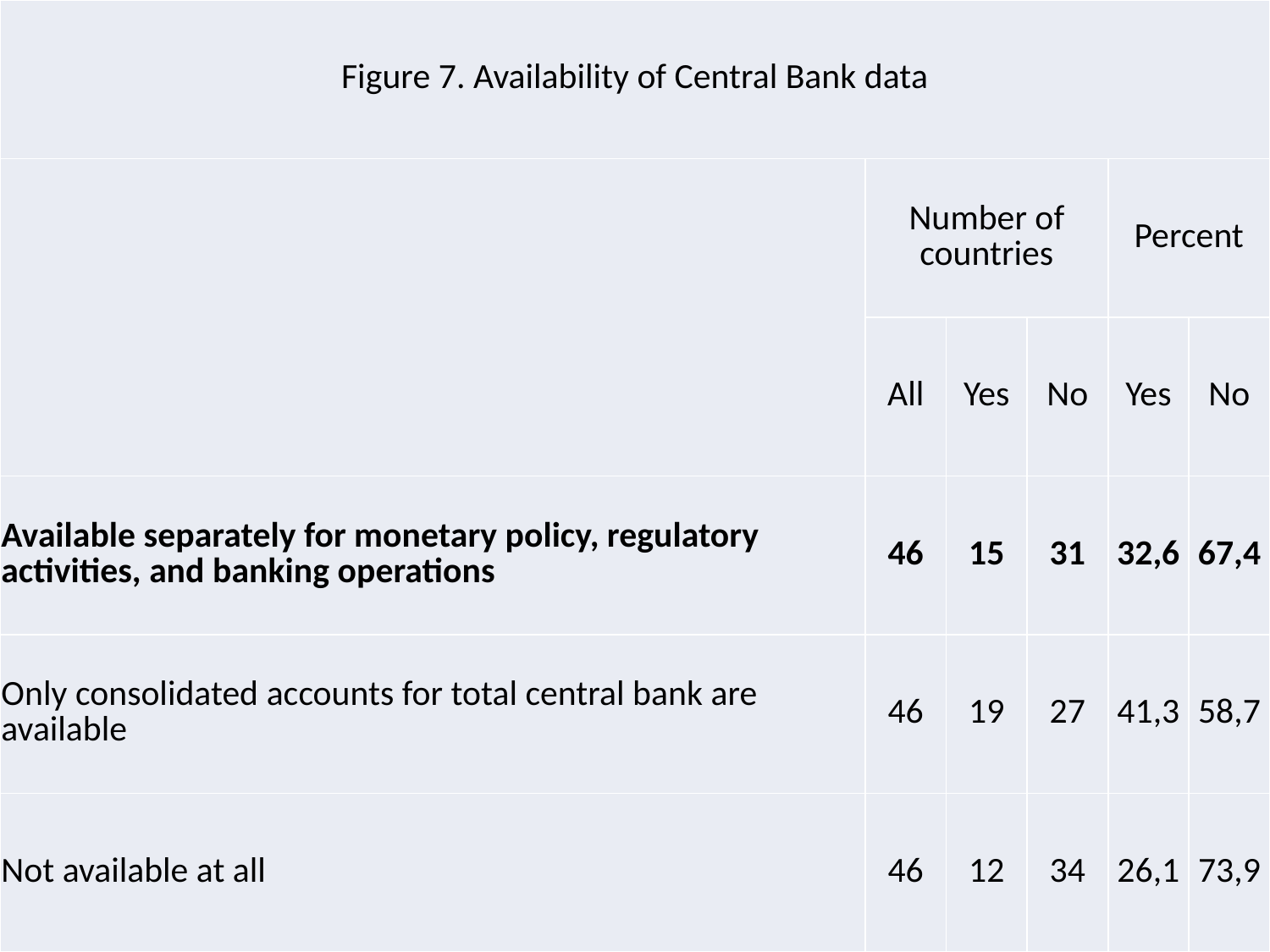

| Figure 7. Availability of Central Bank data |  |  |  |  |  |
| --- | --- | --- | --- | --- | --- |
|  | Number of countries |  |  | Percent |  |
|  | All | Yes | No | Yes | No |
| Available separately for monetary policy, regulatory activities, and banking operations | 46 | 15 | 31 | 32,6 | 67,4 |
| Only consolidated accounts for total central bank are available | 46 | 19 | 27 | 41,3 | 58,7 |
| Not available at all | 46 | 12 | 34 | 26,1 | 73,9 |